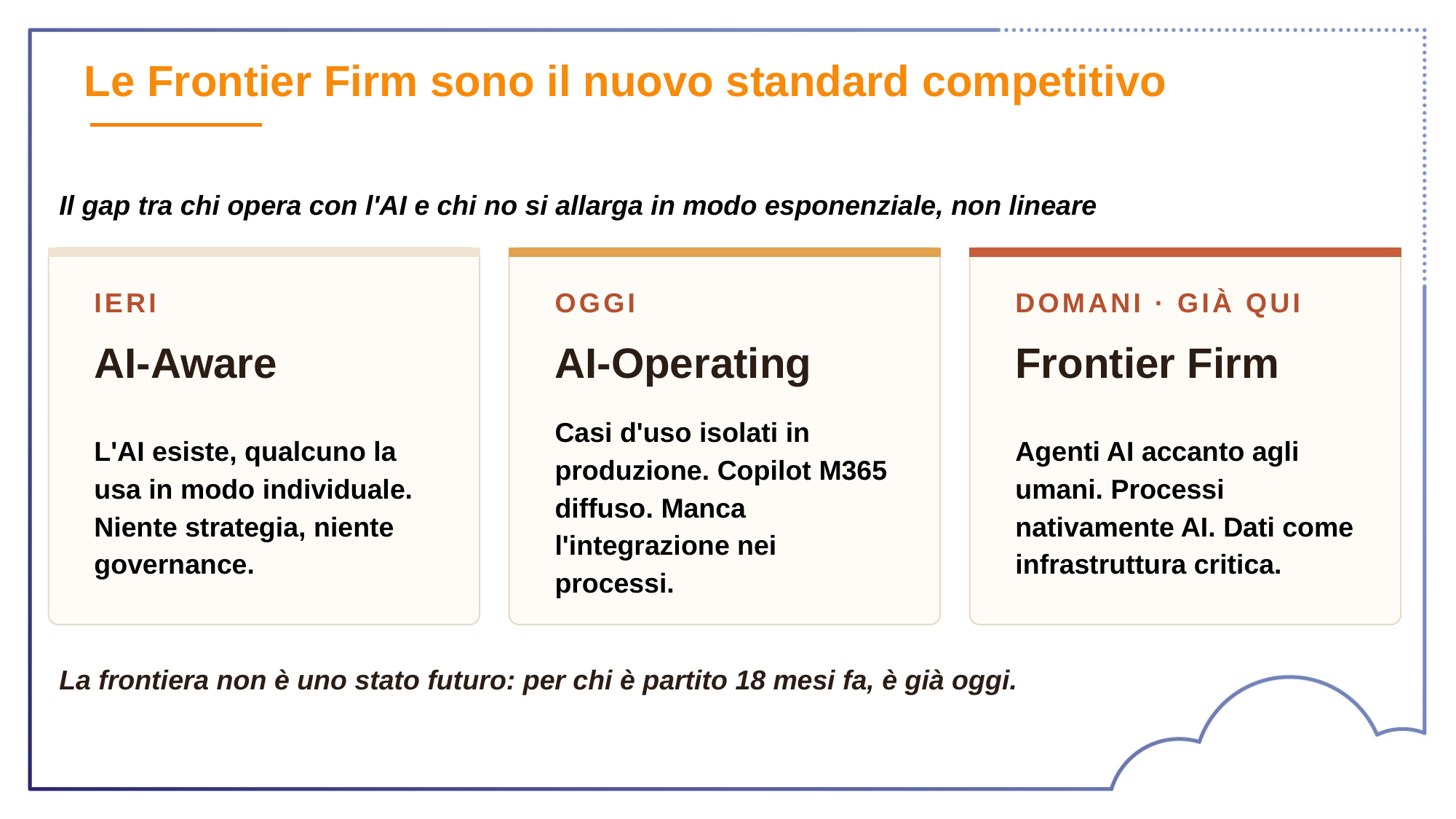

# Le Frontier Firm sono il nuovo standard competitivo
Il gap tra chi opera con l'AI e chi no si allarga in modo esponenziale, non lineare

IERI
OGGI
DOMANI · GIÀ QUI
AI-Aware
AI-Operating
Frontier Firm
L'AI esiste, qualcuno la usa in modo individuale. Niente strategia, niente governance.
Casi d'uso isolati in produzione. Copilot M365 diffuso. Manca l'integrazione nei processi.
Agenti AI accanto agli umani. Processi nativamente AI. Dati come infrastruttura critica.
La frontiera non è uno stato futuro: per chi è partito 18 mesi fa, è già oggi.